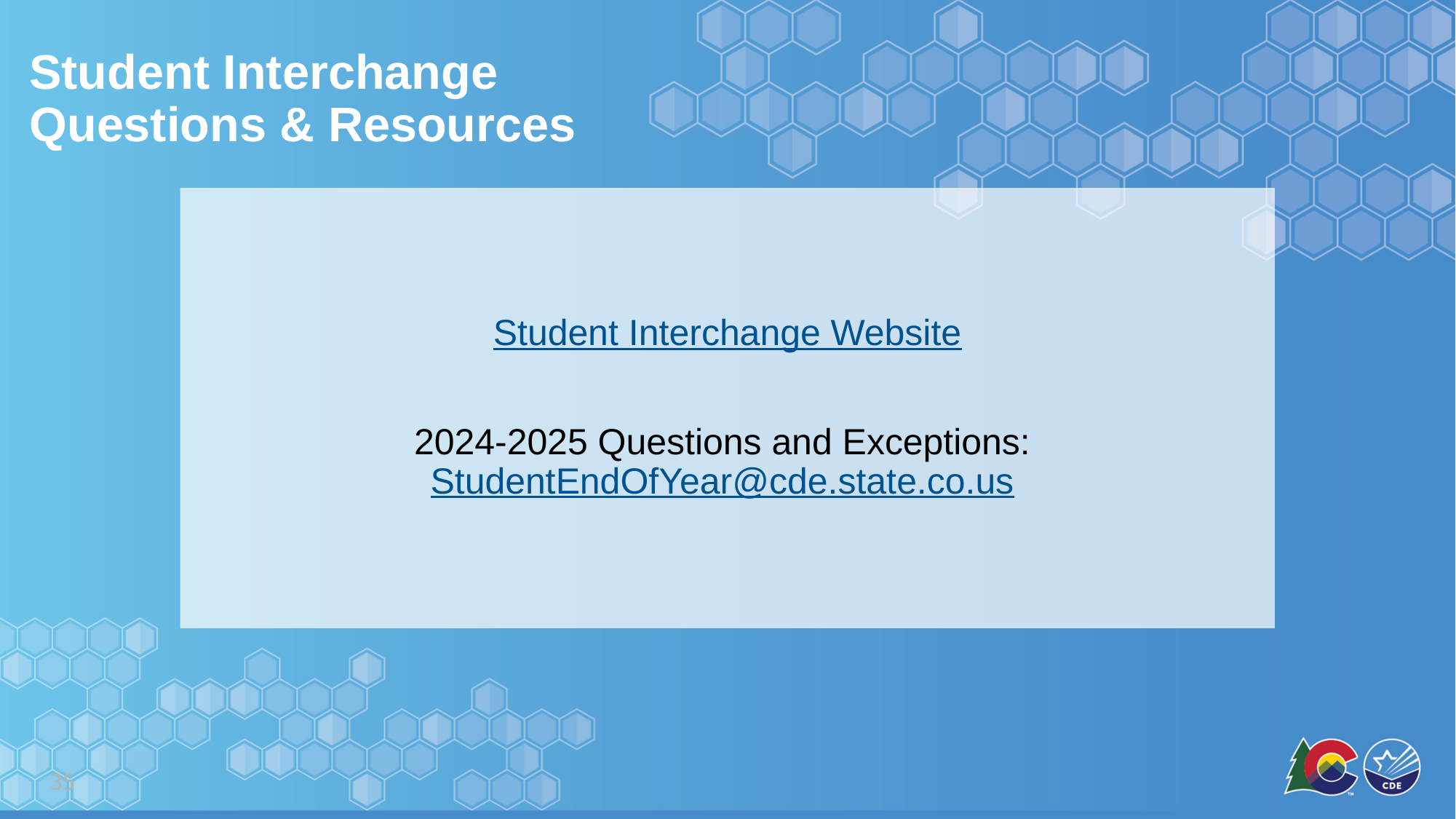

# Student Interchange Questions & Resources
Student Interchange Website

2024-2025 Questions and Exceptions: StudentEndOfYear@cde.state.co.us
35